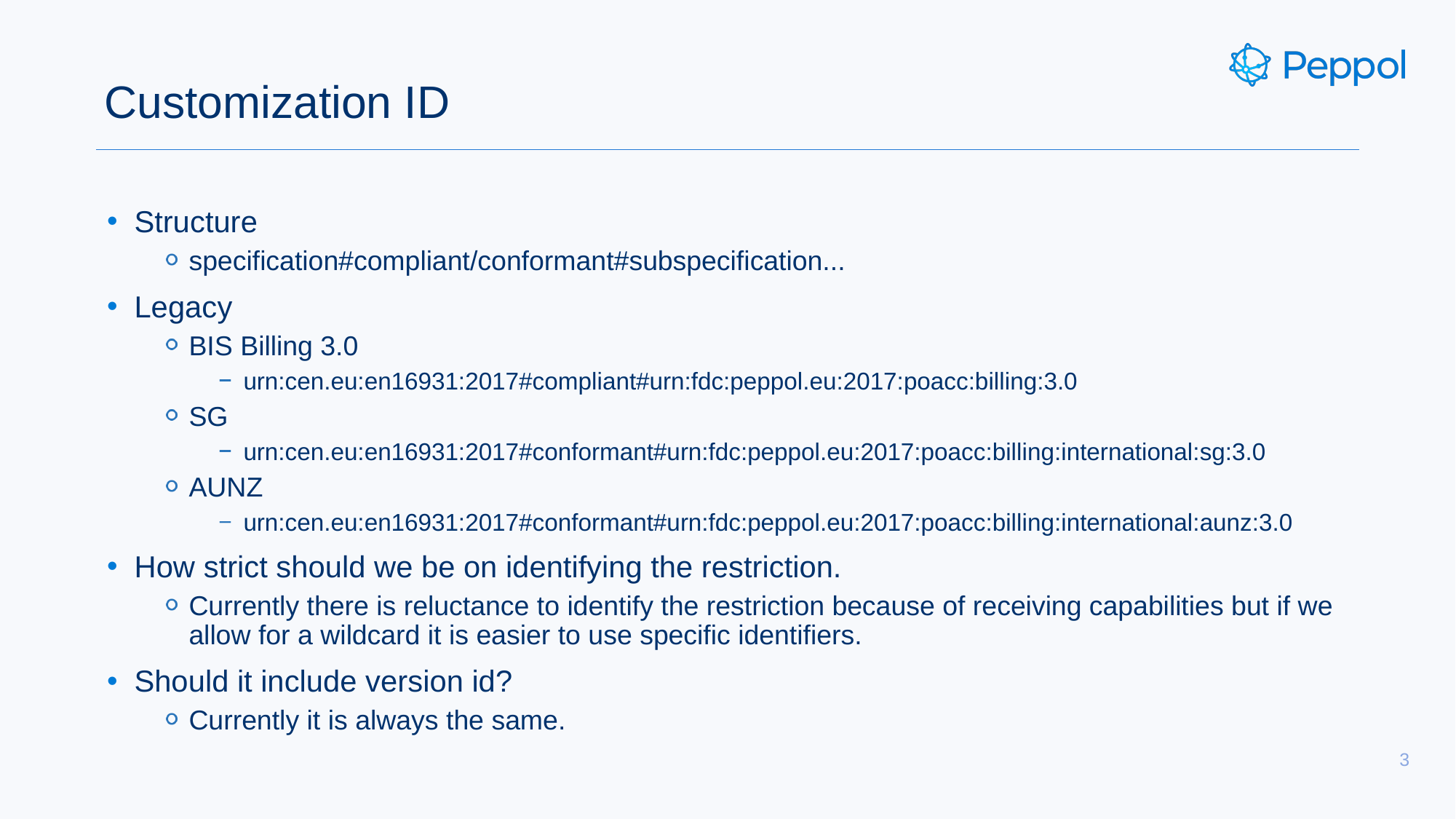

# Customization ID
Structure
specification#compliant/conformant#subspecification...
Legacy
BIS Billing 3.0
urn:cen.eu:en16931:2017#compliant#urn:fdc:peppol.eu:2017:poacc:billing:3.0
SG
urn:cen.eu:en16931:2017#conformant#urn:fdc:peppol.eu:2017:poacc:billing:international:sg:3.0
AUNZ
urn:cen.eu:en16931:2017#conformant#urn:fdc:peppol.eu:2017:poacc:billing:international:aunz:3.0
How strict should we be on identifying the restriction.
Currently there is reluctance to identify the restriction because of receiving capabilities but if we allow for a wildcard it is easier to use specific identifiers.
Should it include version id?
Currently it is always the same.

3